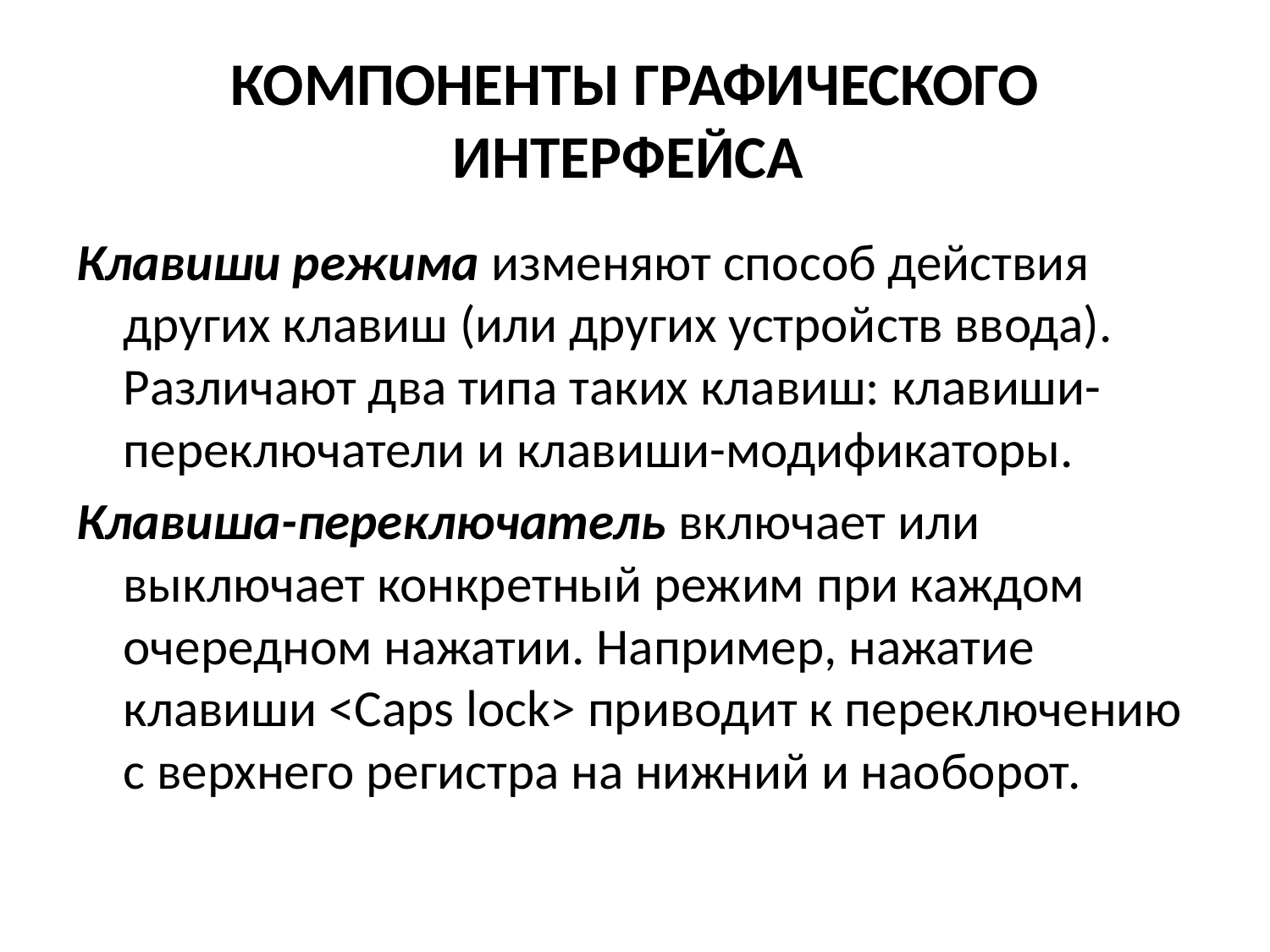

# КОМПОНЕНТЫ ГРАФИЧЕСКОГО ИНТЕРФЕЙСА
Клавиши режима изменяют способ действия других клавиш (или других устройств ввода). Различают два типа таких клавиш: клавиши-переключатели и клавиши-модификаторы.
Клавиша-переключатель включает или выключает конкретный режим при каждом очередном нажатии. Например, нажатие клавиши <Caps lock> приводит к переключению с верхнего регистра на нижний и наоборот.